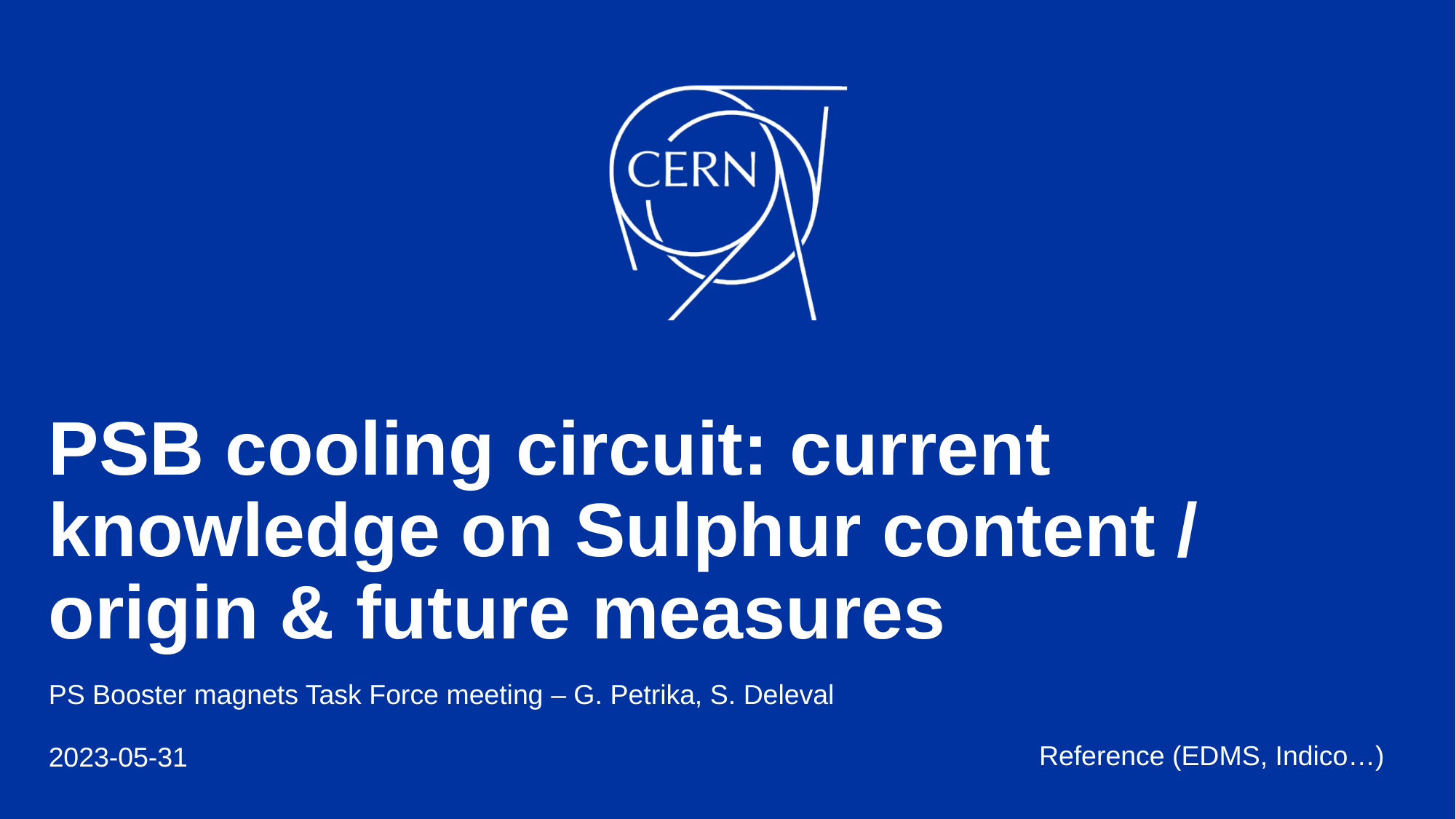

# PSB cooling circuit: current knowledge on Sulphur content / origin & future measures
PS Booster magnets Task Force meeting – G. Petrika, S. Deleval
2023-05-31
Reference (EDMS, Indico…)